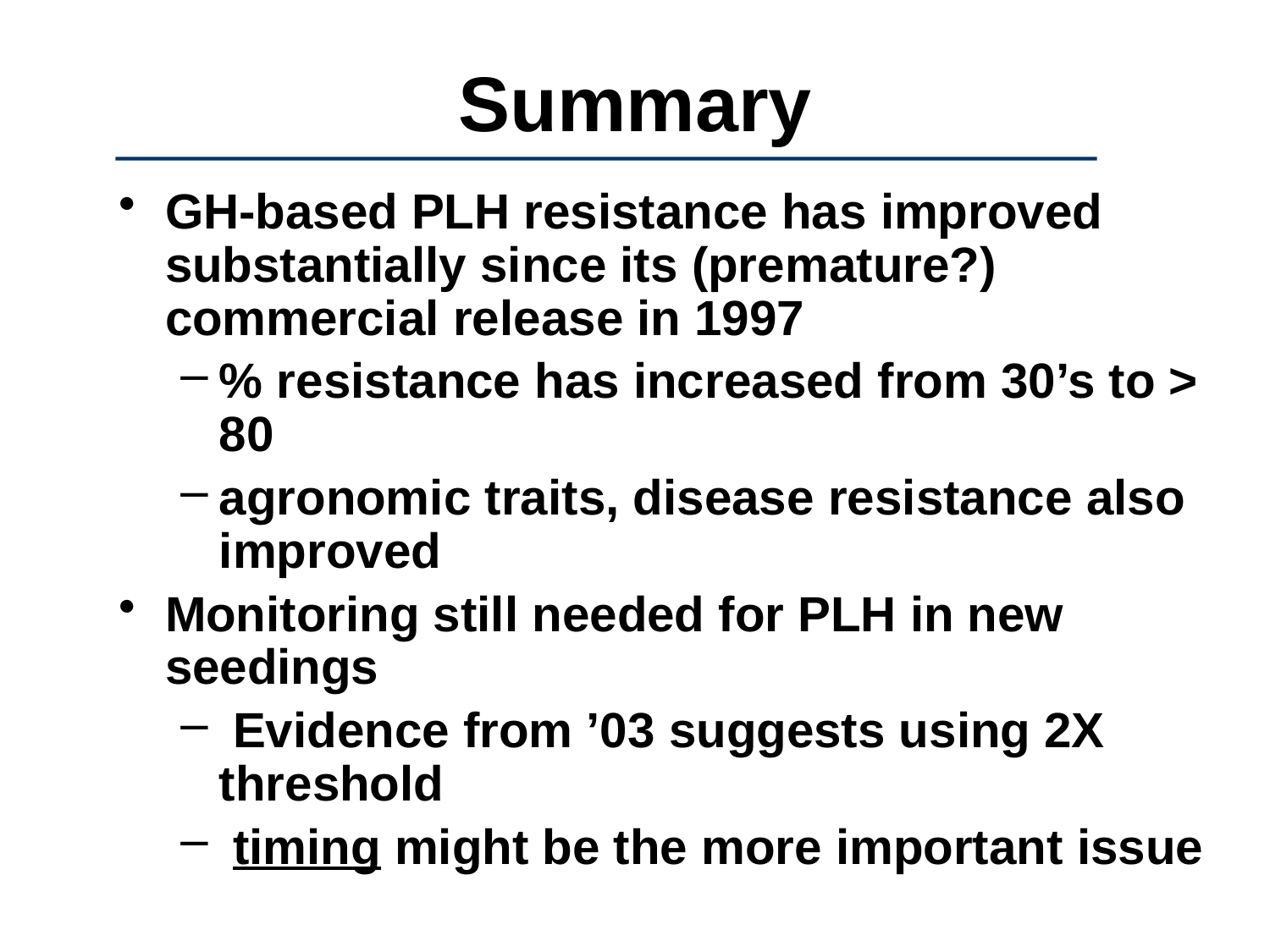

# Summary

GH-based PLH resistance has improved substantially since its (premature?) commercial release in 1997
% resistance has increased from 30’s to > 80
agronomic traits, disease resistance also improved
Monitoring still needed for PLH in new seedings
 Evidence from ’03 suggests using 2X threshold
 timing might be the more important issue